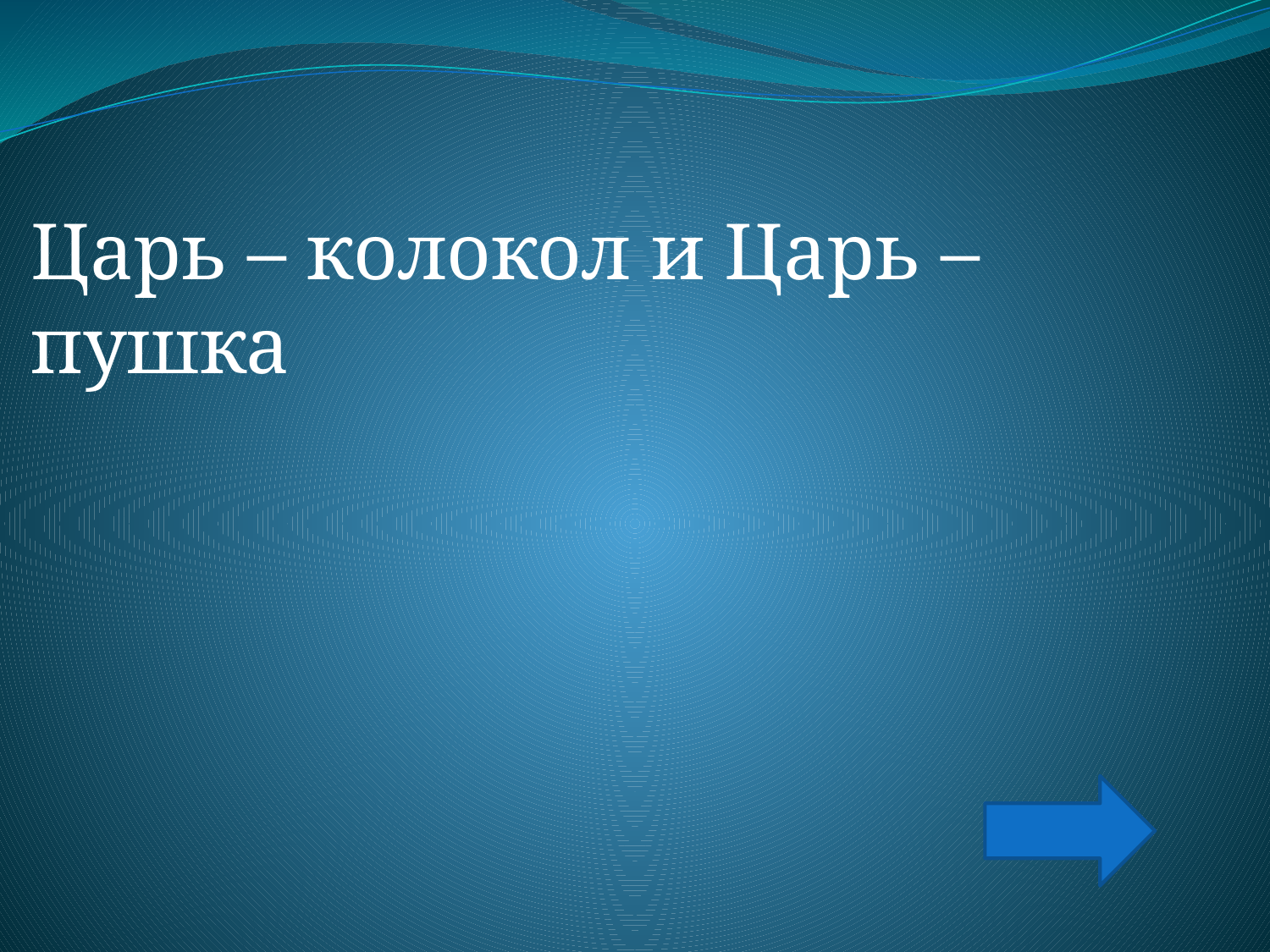

#
Царь – колокол и Царь – пушка